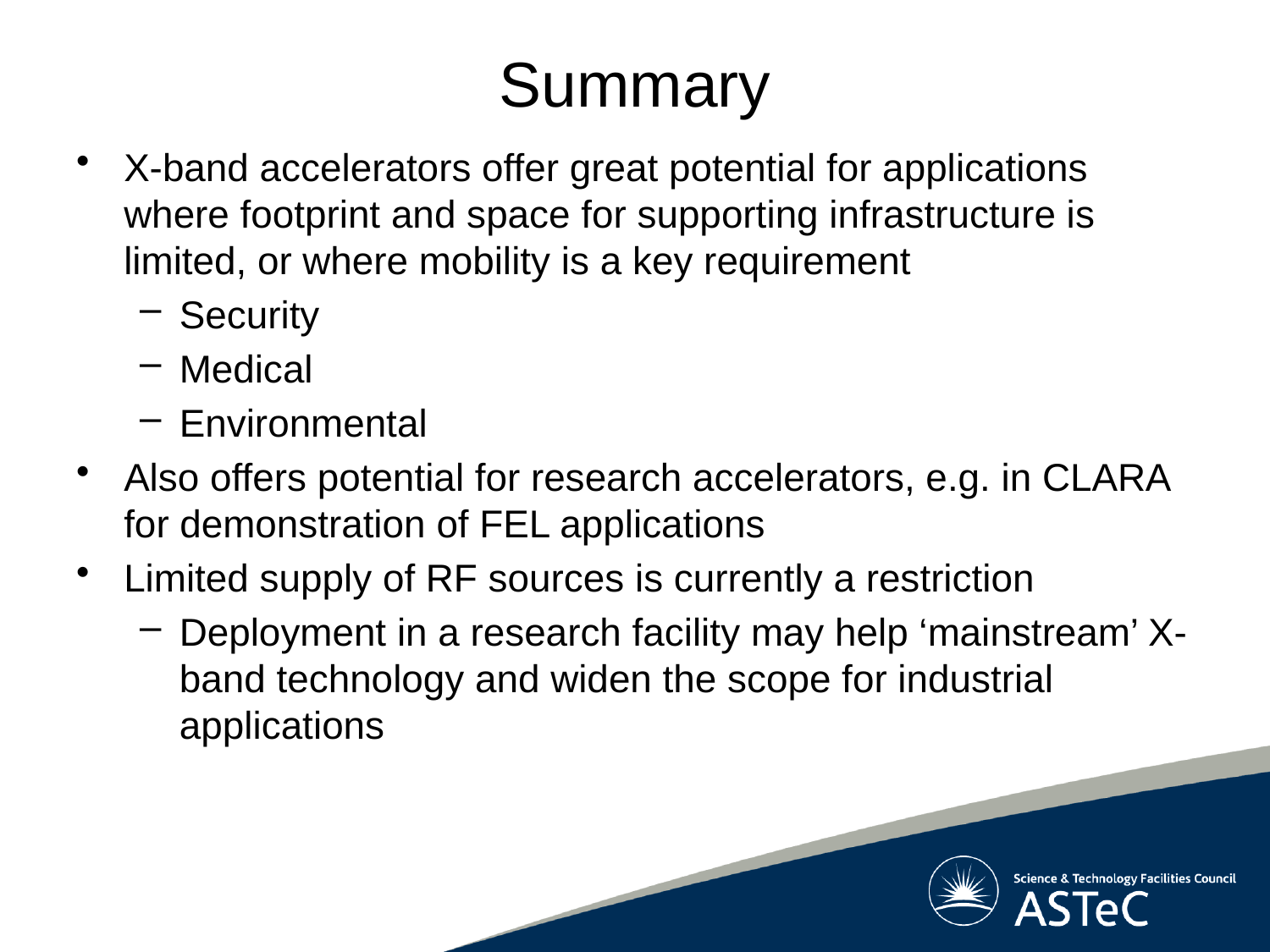

# Summary
X-band accelerators offer great potential for applications where footprint and space for supporting infrastructure is limited, or where mobility is a key requirement
Security
Medical
Environmental
Also offers potential for research accelerators, e.g. in CLARA for demonstration of FEL applications
Limited supply of RF sources is currently a restriction
Deployment in a research facility may help ‘mainstream’ X-band technology and widen the scope for industrial applications